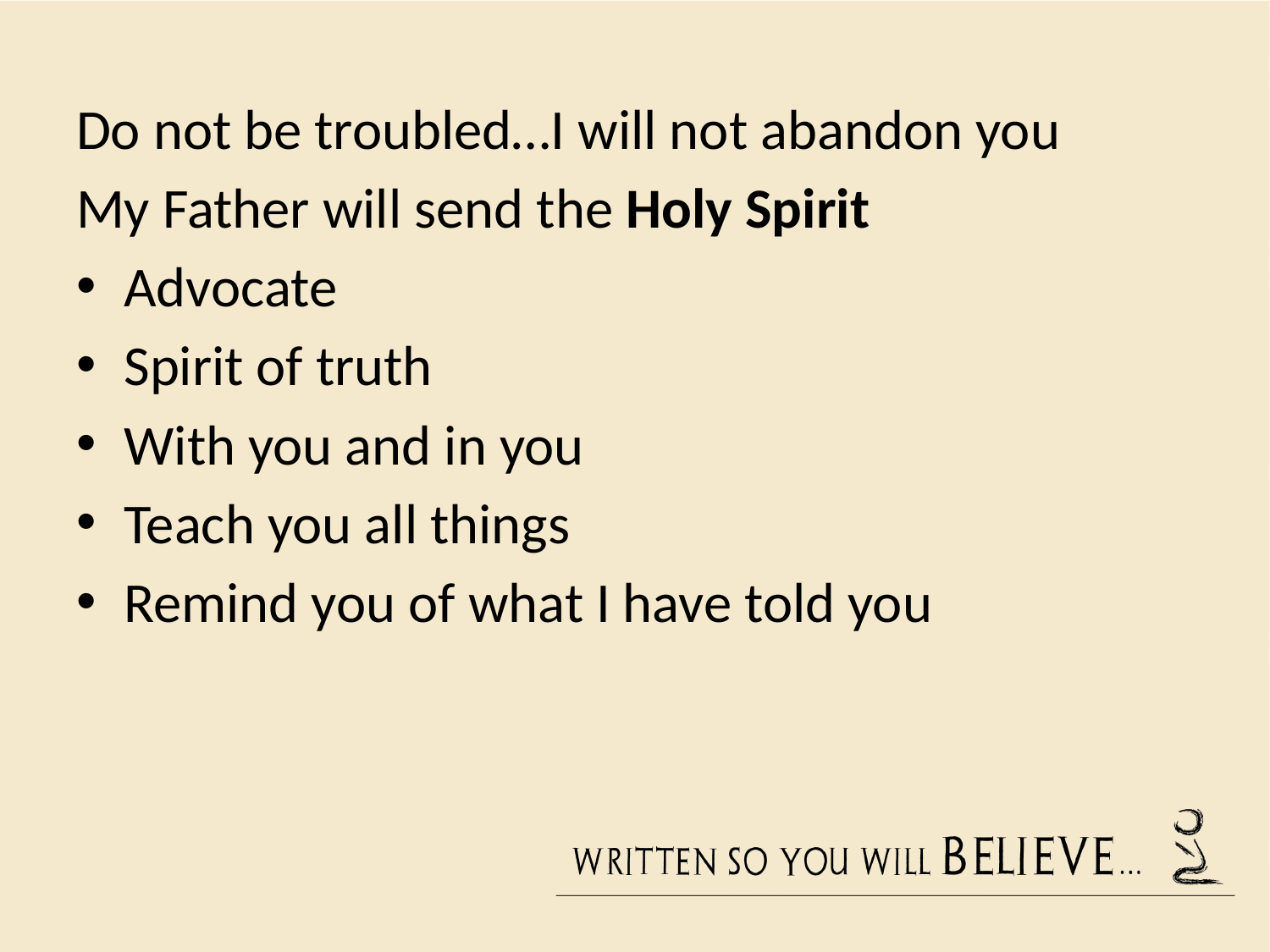

#
Do not be troubled…I will not abandon you
My Father will send the Holy Spirit
Advocate
Spirit of truth
With you and in you
Teach you all things
Remind you of what I have told you